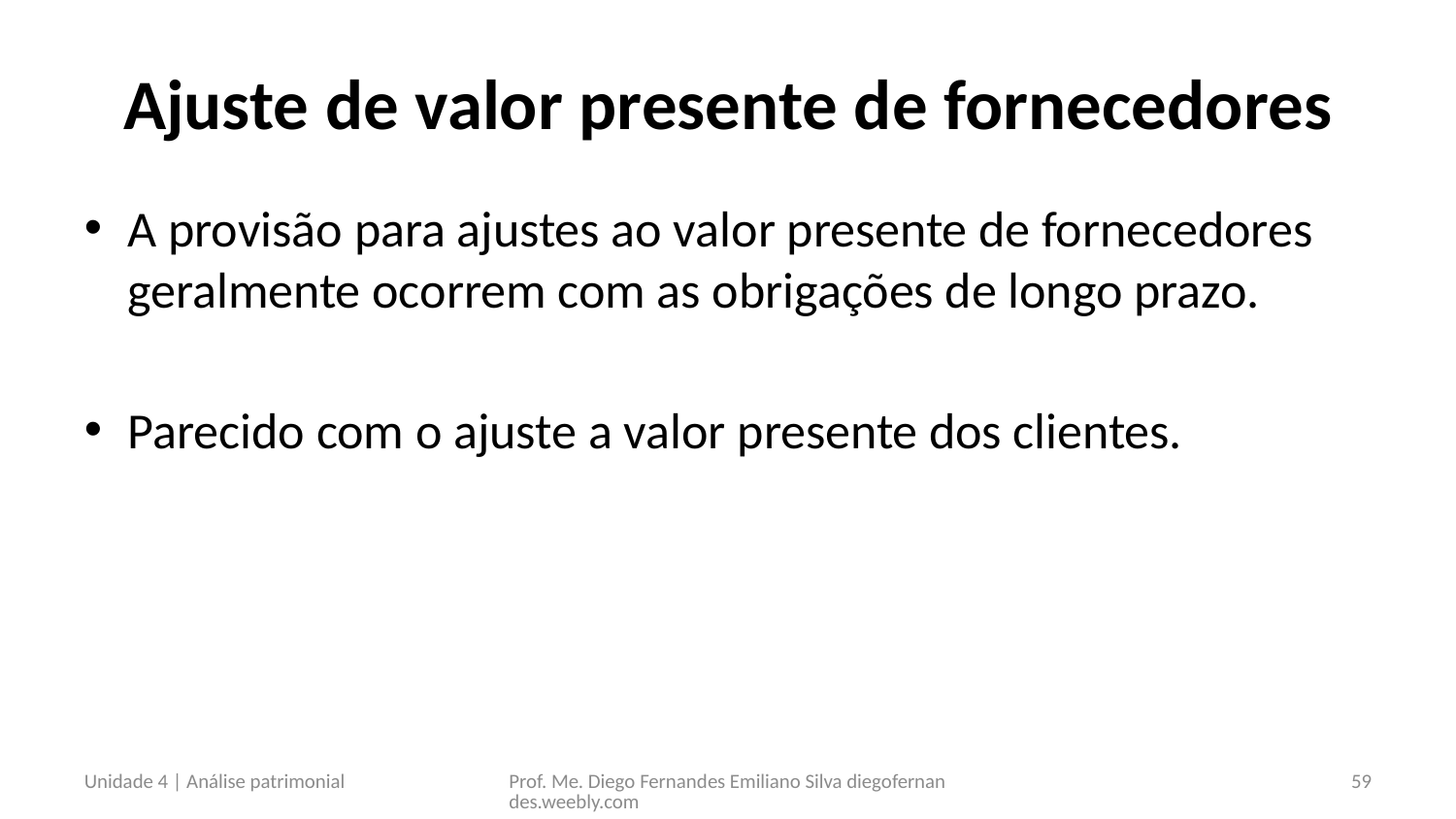

# Ajuste de valor presente de fornecedores
A provisão para ajustes ao valor presente de fornecedores geralmente ocorrem com as obrigações de longo prazo.

Parecido com o ajuste a valor presente dos clientes.
Unidade 4 | Análise patrimonial
Prof. Me. Diego Fernandes Emiliano Silva diegofernandes.weebly.com
59